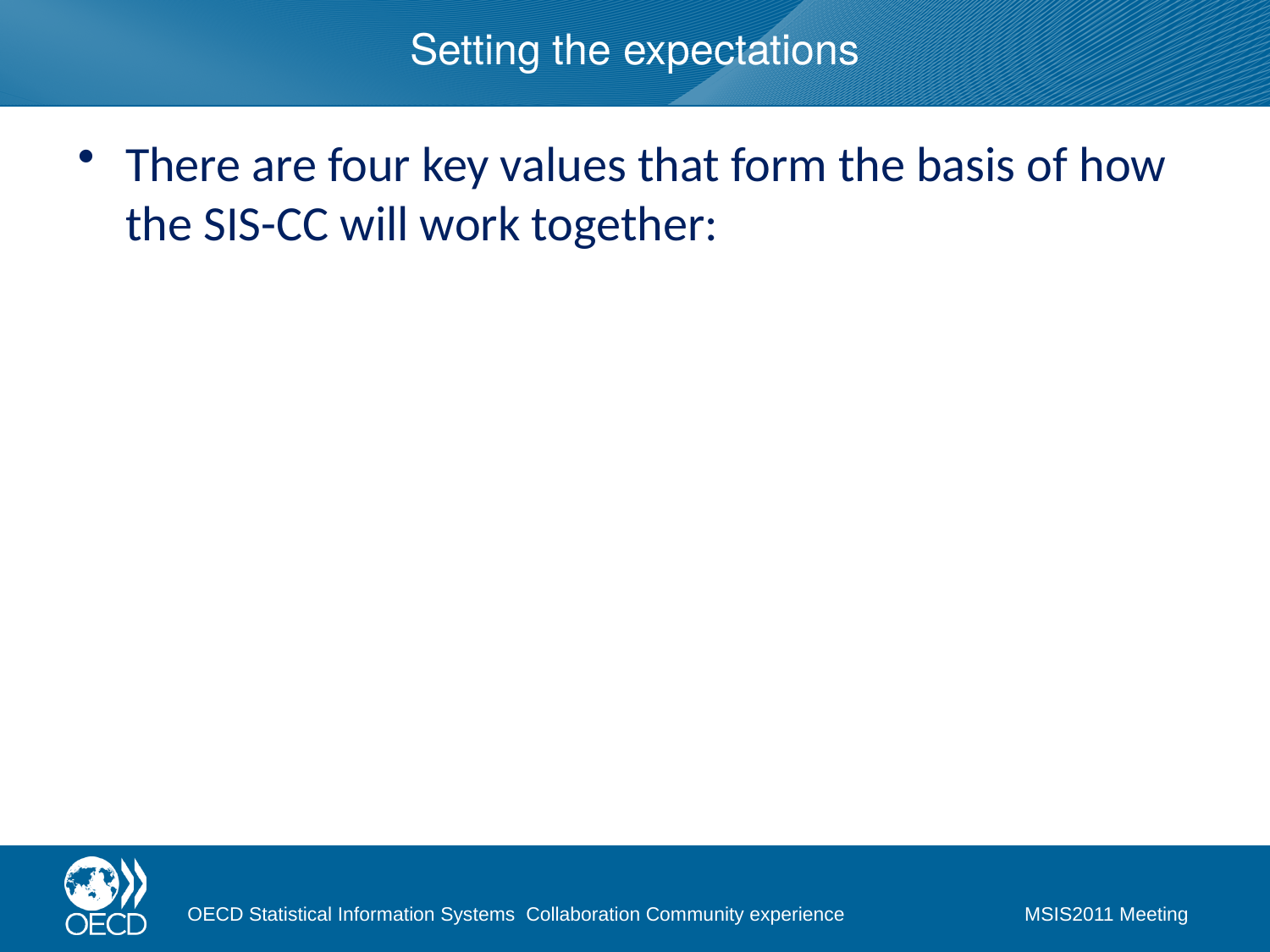

# Setting the expectations
There are four key values that form the basis of how the SIS-CC will work together:

OECD Statistical Information Systems  Collaboration Community experience
MSIS2011 Meeting